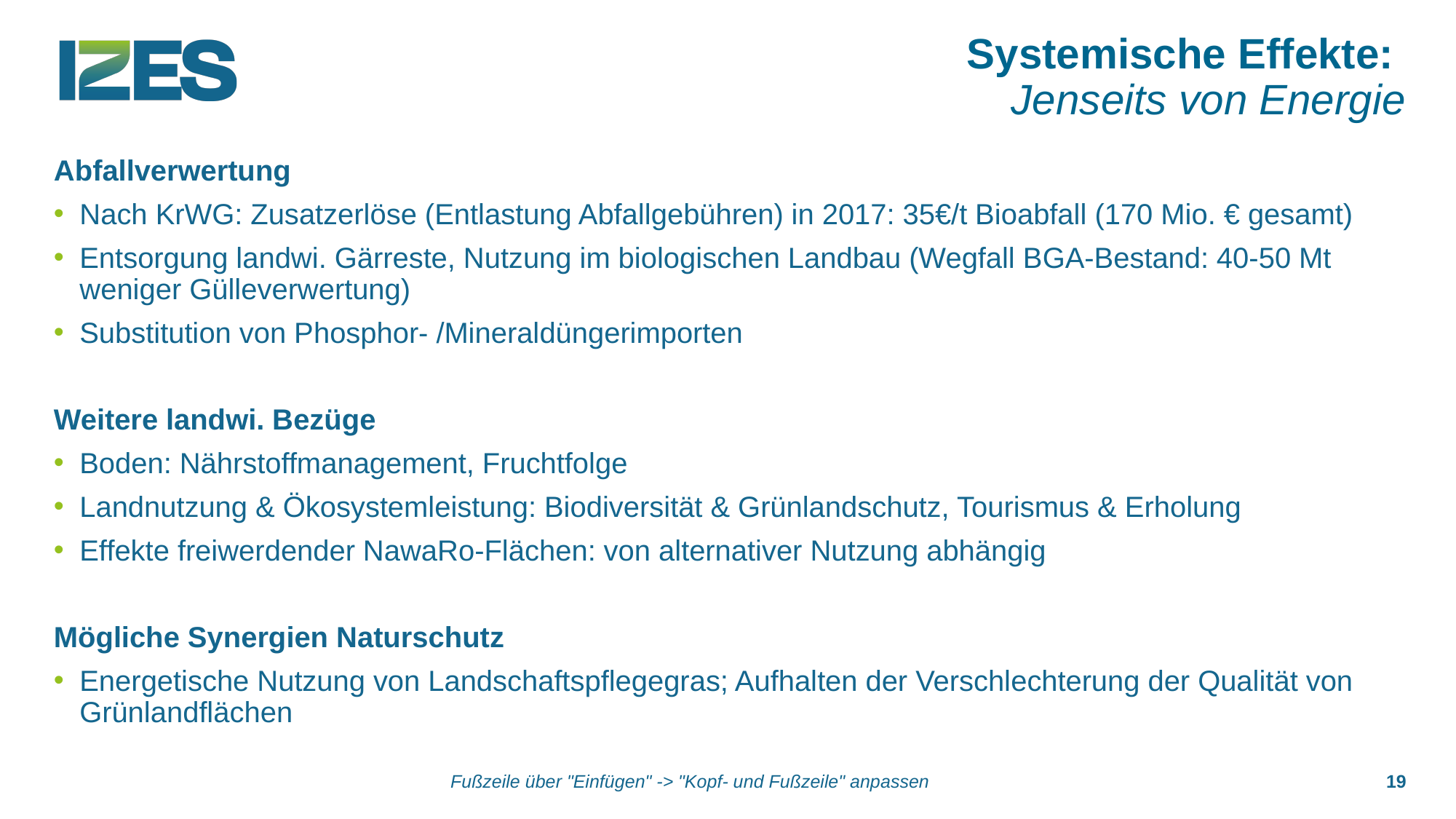

# Systemische Effekte: Jenseits von Energie
Abfallverwertung
Nach KrWG: Zusatzerlöse (Entlastung Abfallgebühren) in 2017: 35€/t Bioabfall (170 Mio. € gesamt)
Entsorgung landwi. Gärreste, Nutzung im biologischen Landbau (Wegfall BGA-Bestand: 40-50 Mt weniger Gülleverwertung)
Substitution von Phosphor- /Mineraldüngerimporten

Weitere landwi. Bezüge
Boden: Nährstoffmanagement, Fruchtfolge
Landnutzung & Ökosystemleistung: Biodiversität & Grünlandschutz, Tourismus & Erholung
Effekte freiwerdender NawaRo-Flächen: von alternativer Nutzung abhängig

Mögliche Synergien Naturschutz
Energetische Nutzung von Landschaftspflegegras; Aufhalten der Verschlechterung der Qualität von Grünlandflächen
Fußzeile über "Einfügen" -> "Kopf- und Fußzeile" anpassen
19